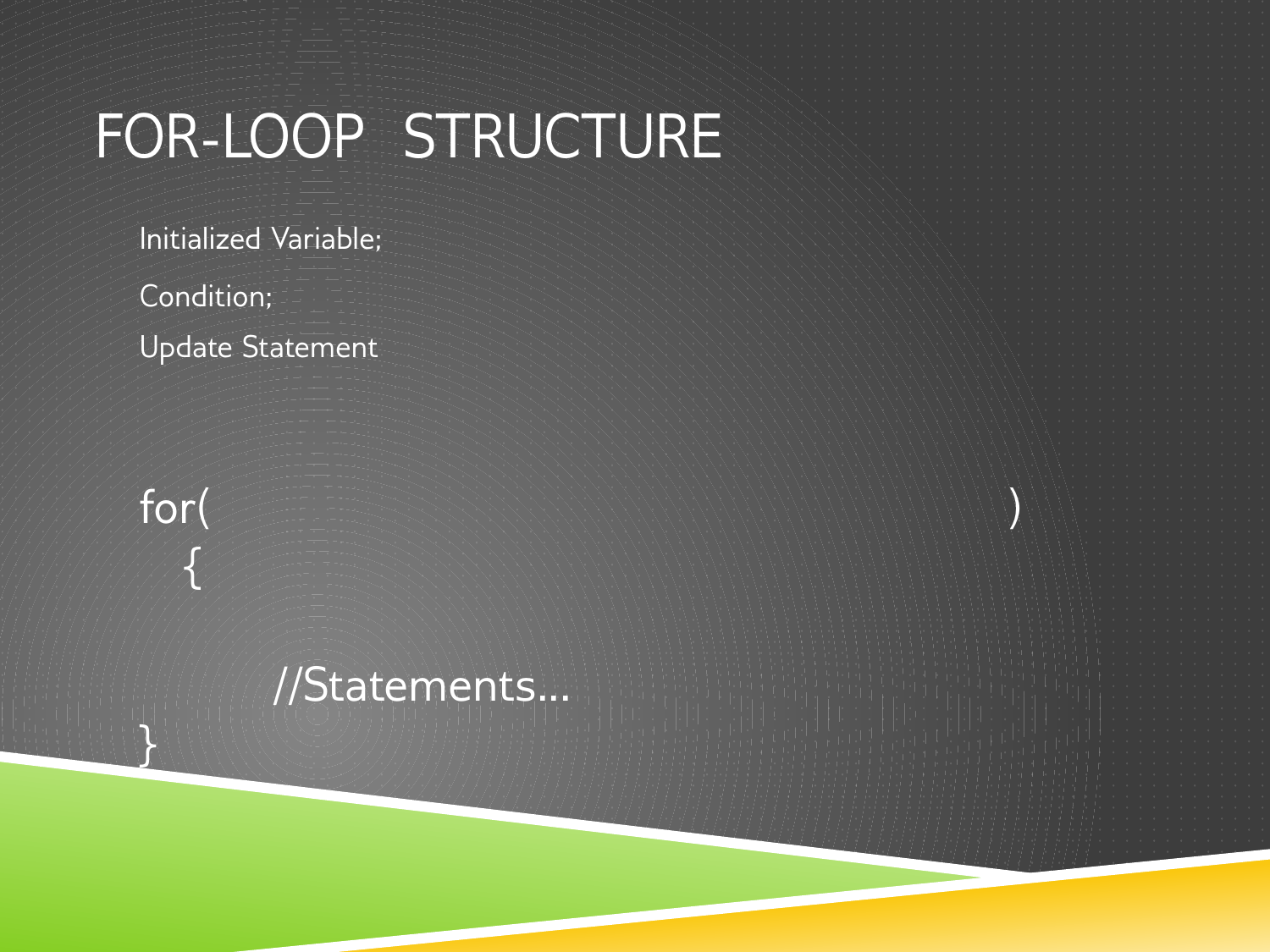

# For-Loop  Structure
Initialized Variable;
Condition;
Update Statement

for(                                                      )          {

         //Statements...
}